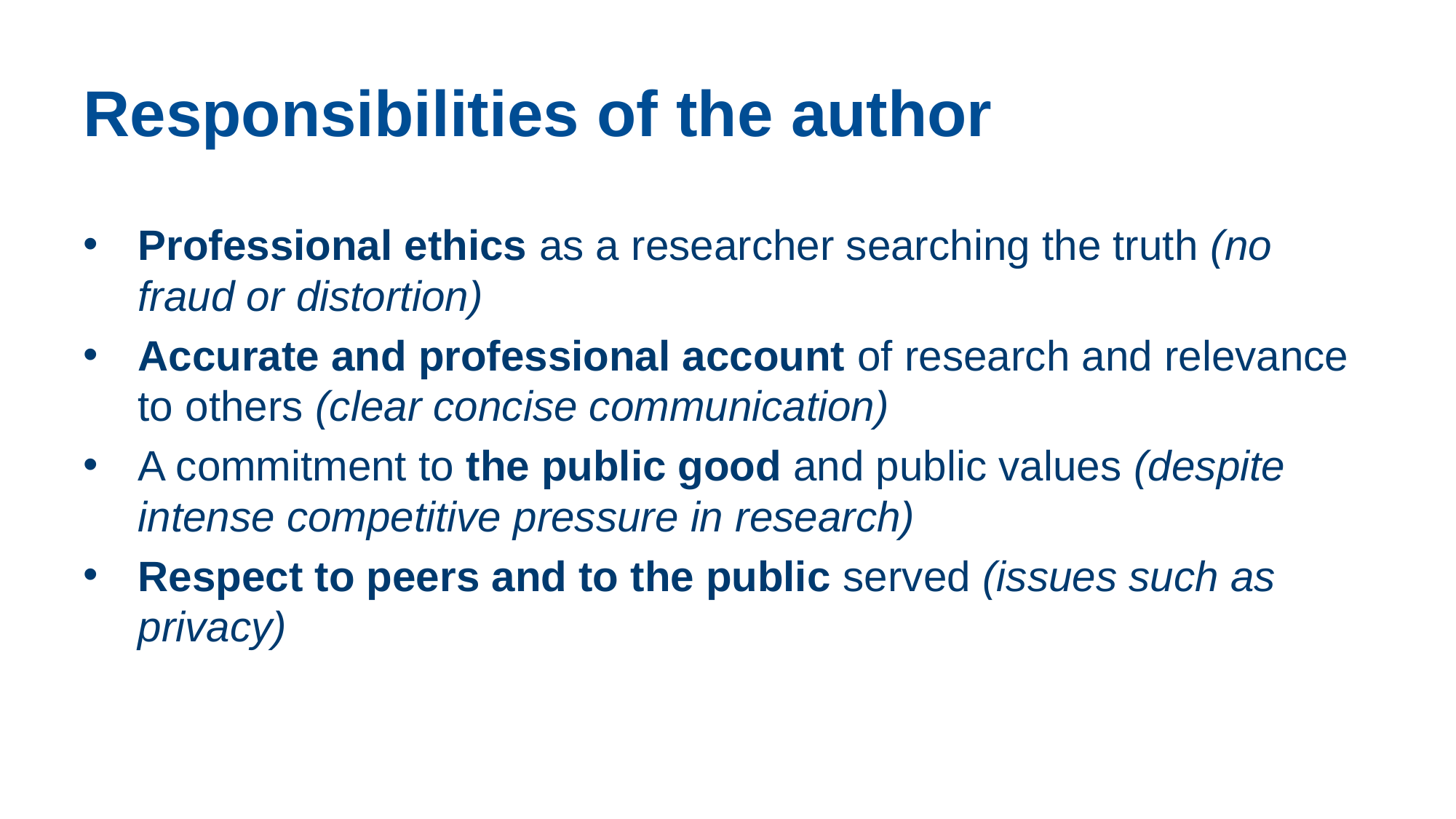

# Responsibilities of the author
Professional ethics as a researcher searching the truth (no fraud or distortion)
Accurate and professional account of research and relevance to others (clear concise communication)
A commitment to the public good and public values (despite intense competitive pressure in research)
Respect to peers and to the public served (issues such as privacy)